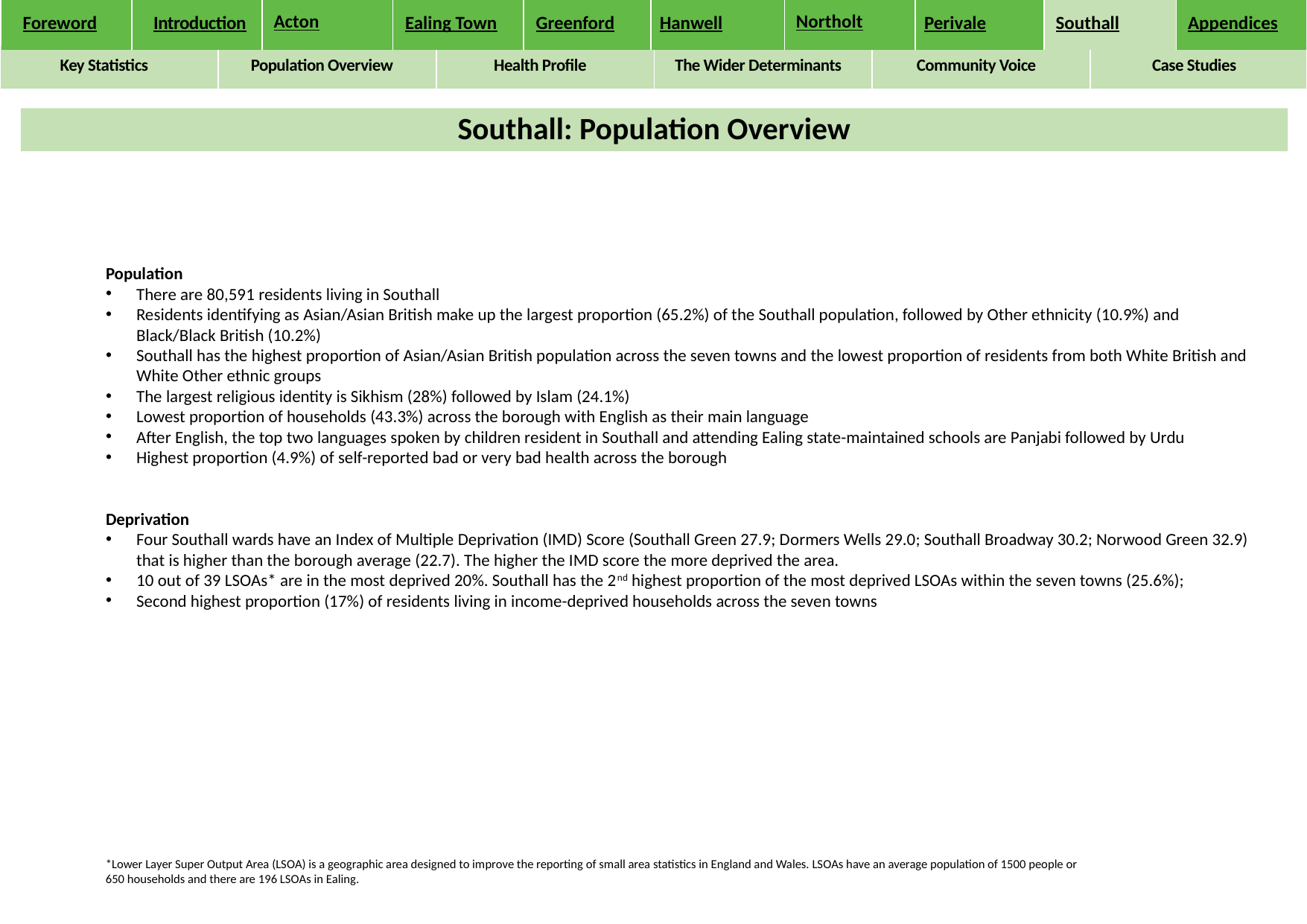

| Foreword | Introduction | Acton | Ealing Town | Greenford | Hanwell | Northolt | Perivale | Southall | Appendices |
| --- | --- | --- | --- | --- | --- | --- | --- | --- | --- |
| Key Statistics | Population Overview | Health Profile | The Wider Determinants | Community Voice | Case Studies |
| --- | --- | --- | --- | --- | --- |
Southall: Population Overview

Population
There are 80,591 residents living in Southall
Residents identifying as Asian/Asian British make up the largest proportion (65.2%) of the Southall population, followed by Other ethnicity (10.9%) and Black/Black British (10.2%)
Southall has the highest proportion of Asian/Asian British population across the seven towns and the lowest proportion of residents from both White British and White Other ethnic groups
The largest religious identity is Sikhism (28%) followed by Islam (24.1%)
Lowest proportion of households (43.3%) across the borough with English as their main language
After English, the top two languages spoken by children resident in Southall and attending Ealing state-maintained schools are Panjabi followed by Urdu
Highest proportion (4.9%) of self-reported bad or very bad health across the borough

Deprivation
Four Southall wards have an Index of Multiple Deprivation (IMD) Score (Southall Green 27.9; Dormers Wells 29.0; Southall Broadway 30.2; Norwood Green 32.9) that is higher than the borough average (22.7). The higher the IMD score the more deprived the area.
10 out of 39 LSOAs* are in the most deprived 20%. Southall has the 2nd highest proportion of the most deprived LSOAs within the seven towns (25.6%);
Second highest proportion (17%) of residents living in income-deprived households across the seven towns

*Lower Layer Super Output Area (LSOA) is a geographic area designed to improve the reporting of small area statistics in England and Wales. LSOAs have an average population of 1500 people or 650 households and there are 196 LSOAs in Ealing.